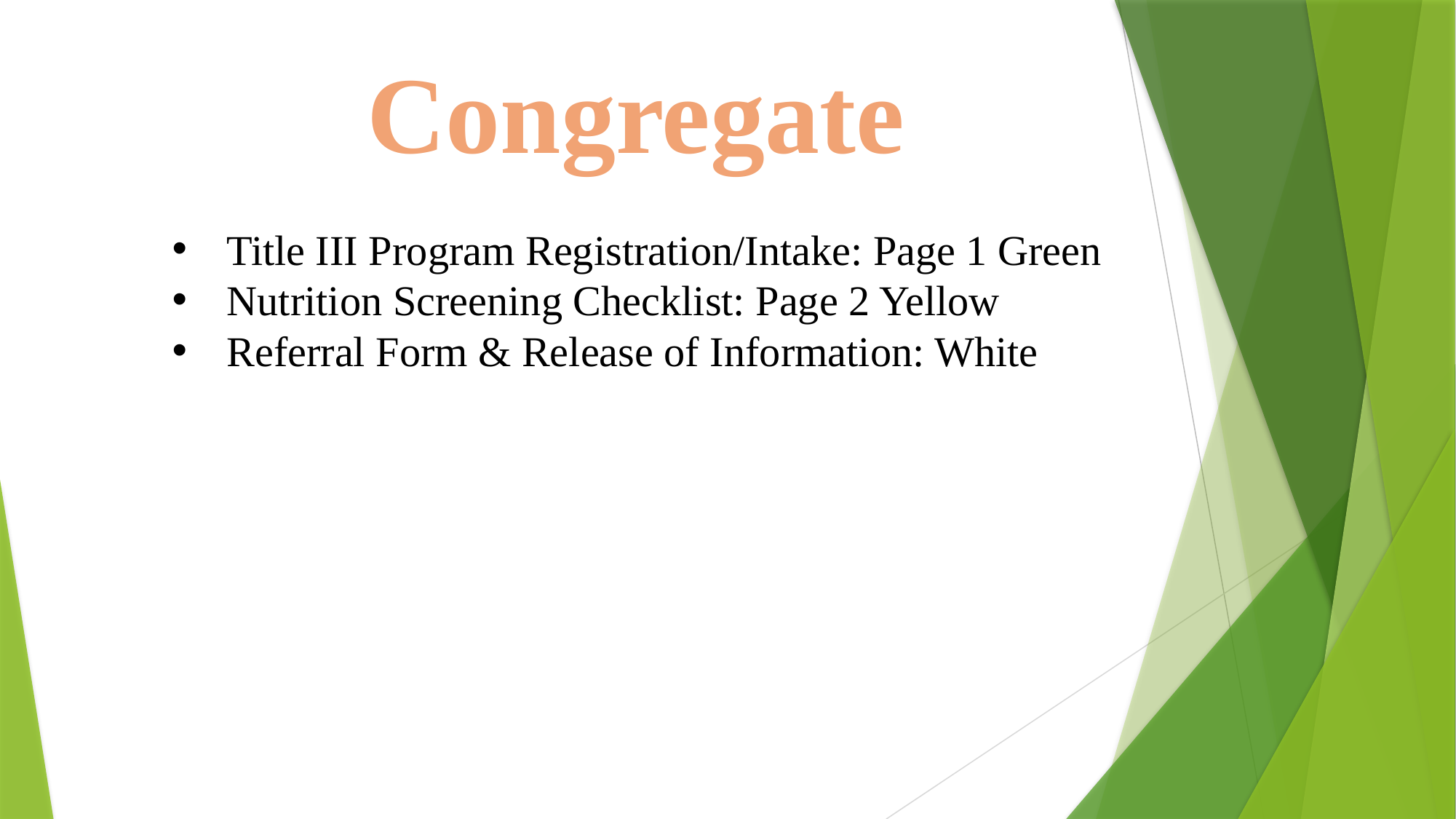

Congregate
Title III Program Registration/Intake: Page 1 Green
Nutrition Screening Checklist: Page 2 Yellow
Referral Form & Release of Information: White